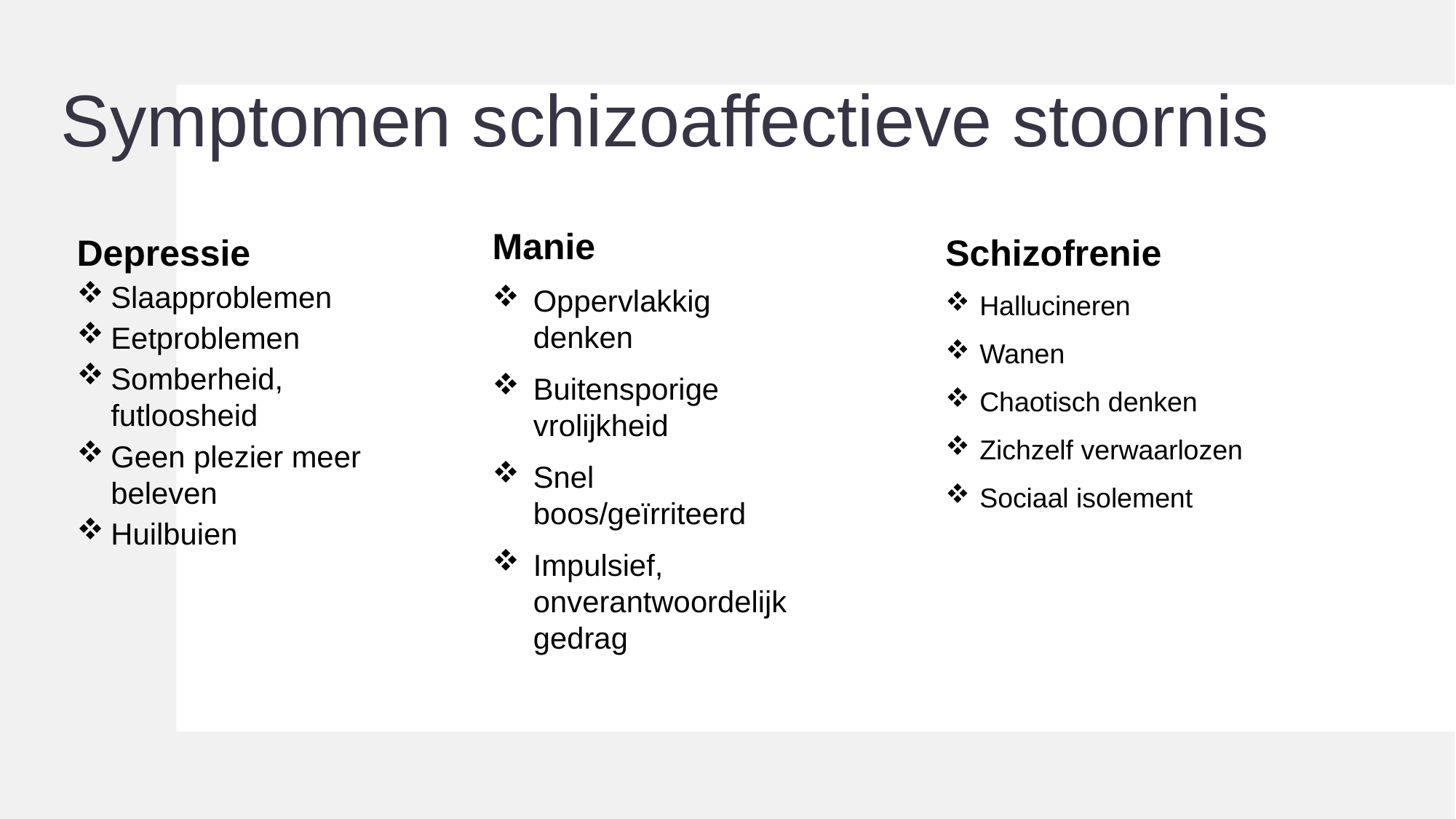

# Symptomen schizoaffectieve stoornis
Manie
Oppervlakkig denken
Buitensporige vrolijkheid
Snel boos/geïrriteerd
Impulsief, onverantwoordelijk gedrag

Depressie
Slaapproblemen
Eetproblemen
Somberheid, futloosheid
Geen plezier meer beleven
Huilbuien

Schizofrenie
Hallucineren
Wanen
Chaotisch denken
Zichzelf verwaarlozen
Sociaal isolement